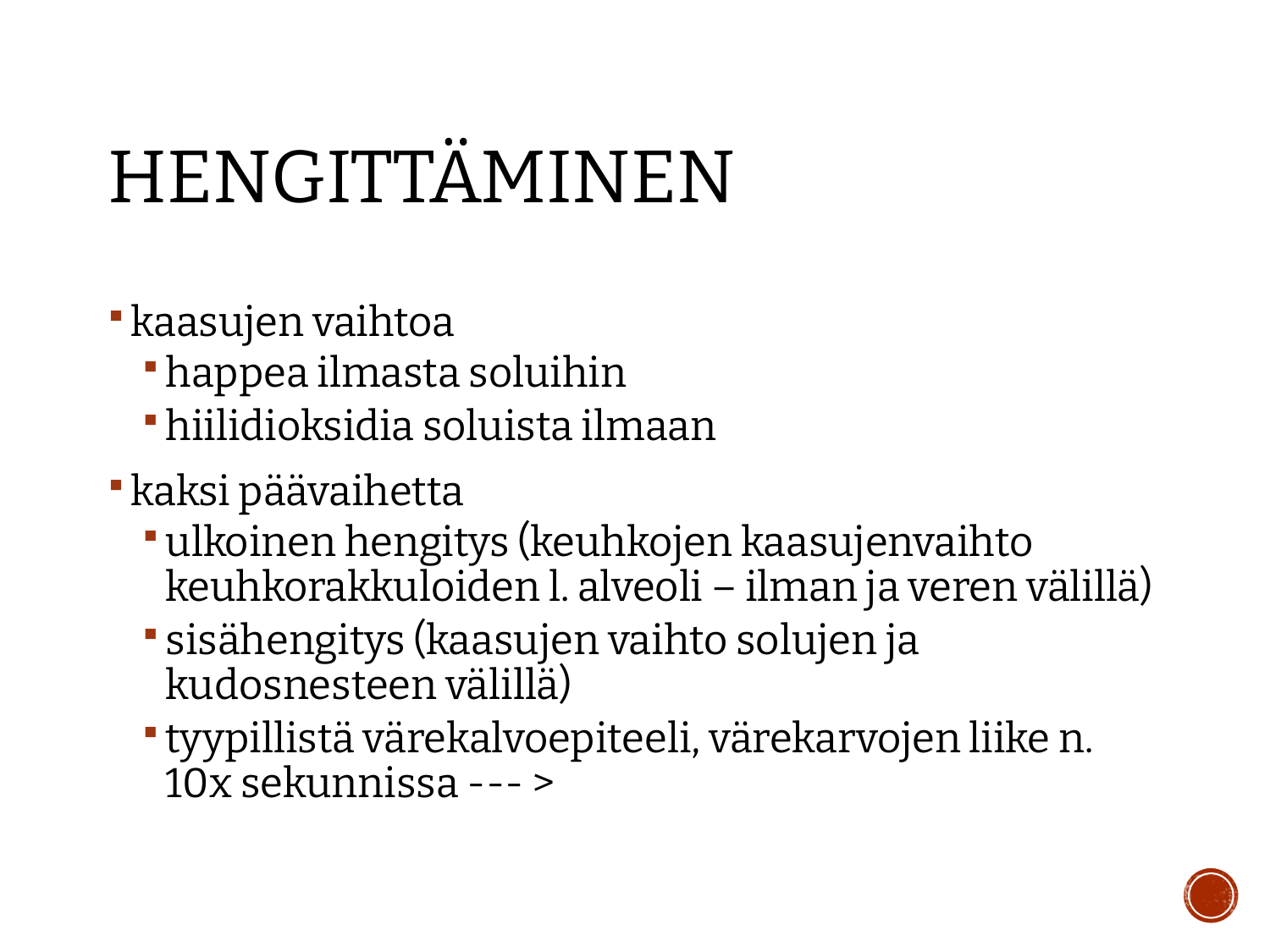

# Hengittäminen
kaasujen vaihtoa
happea ilmasta soluihin
hiilidioksidia soluista ilmaan
kaksi päävaihetta
ulkoinen hengitys (keuhkojen kaasujenvaihto keuhkorakkuloiden l. alveoli – ilman ja veren välillä)
sisähengitys (kaasujen vaihto solujen ja kudosnesteen välillä)
tyypillistä värekalvoepiteeli, värekarvojen liike n. 10x sekunnissa --- >